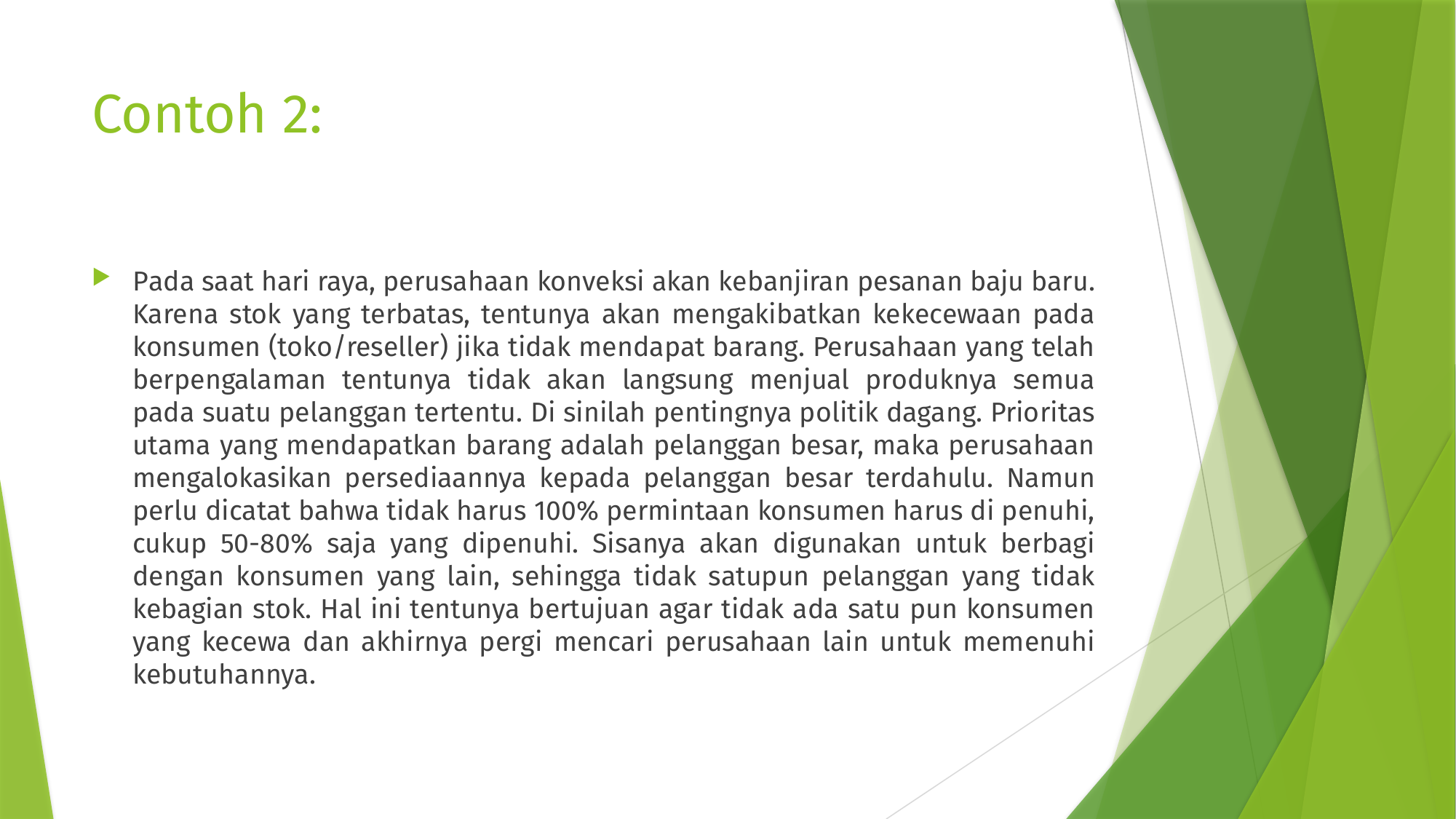

# Contoh 2:
Pada saat hari raya, perusahaan konveksi akan kebanjiran pesanan baju baru. Karena stok yang terbatas, tentunya akan mengakibatkan kekecewaan pada konsumen (toko/reseller) jika tidak mendapat barang. Perusahaan yang telah berpengalaman tentunya tidak akan langsung menjual produknya semua pada suatu pelanggan tertentu. Di sinilah pentingnya politik dagang. Prioritas utama yang mendapatkan barang adalah pelanggan besar, maka perusahaan mengalokasikan persediaannya kepada pelanggan besar terdahulu. Namun perlu dicatat bahwa tidak harus 100% permintaan konsumen harus di penuhi, cukup 50-80% saja yang dipenuhi. Sisanya akan digunakan untuk berbagi dengan konsumen yang lain, sehingga tidak satupun pelanggan yang tidak kebagian stok. Hal ini tentunya bertujuan agar tidak ada satu pun konsumen yang kecewa dan akhirnya pergi mencari perusahaan lain untuk memenuhi kebutuhannya.